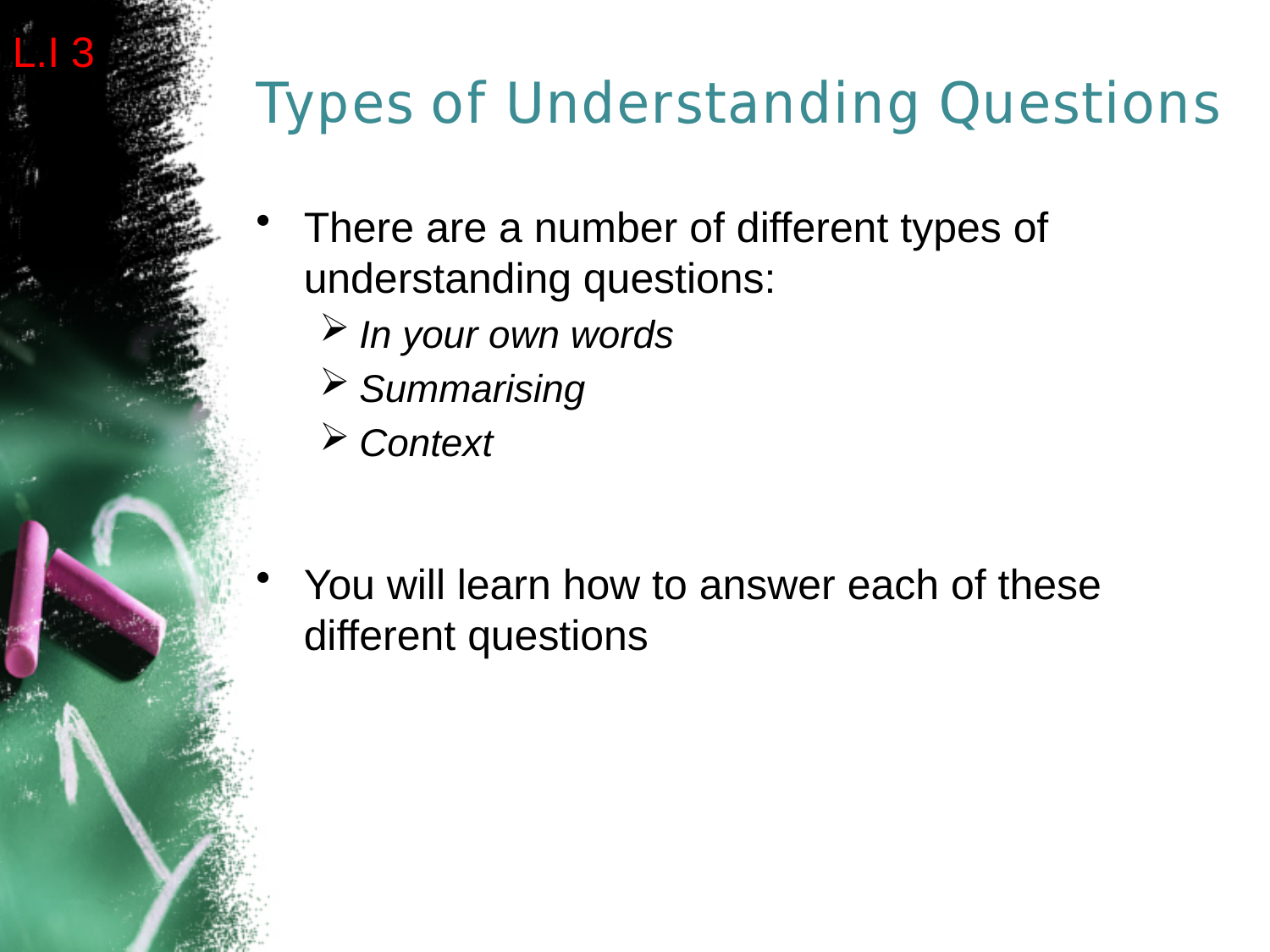

L.I 3
# Types of Understanding Questions
There are a number of different types of understanding questions:
In your own words
Summarising
Context

You will learn how to answer each of these different questions